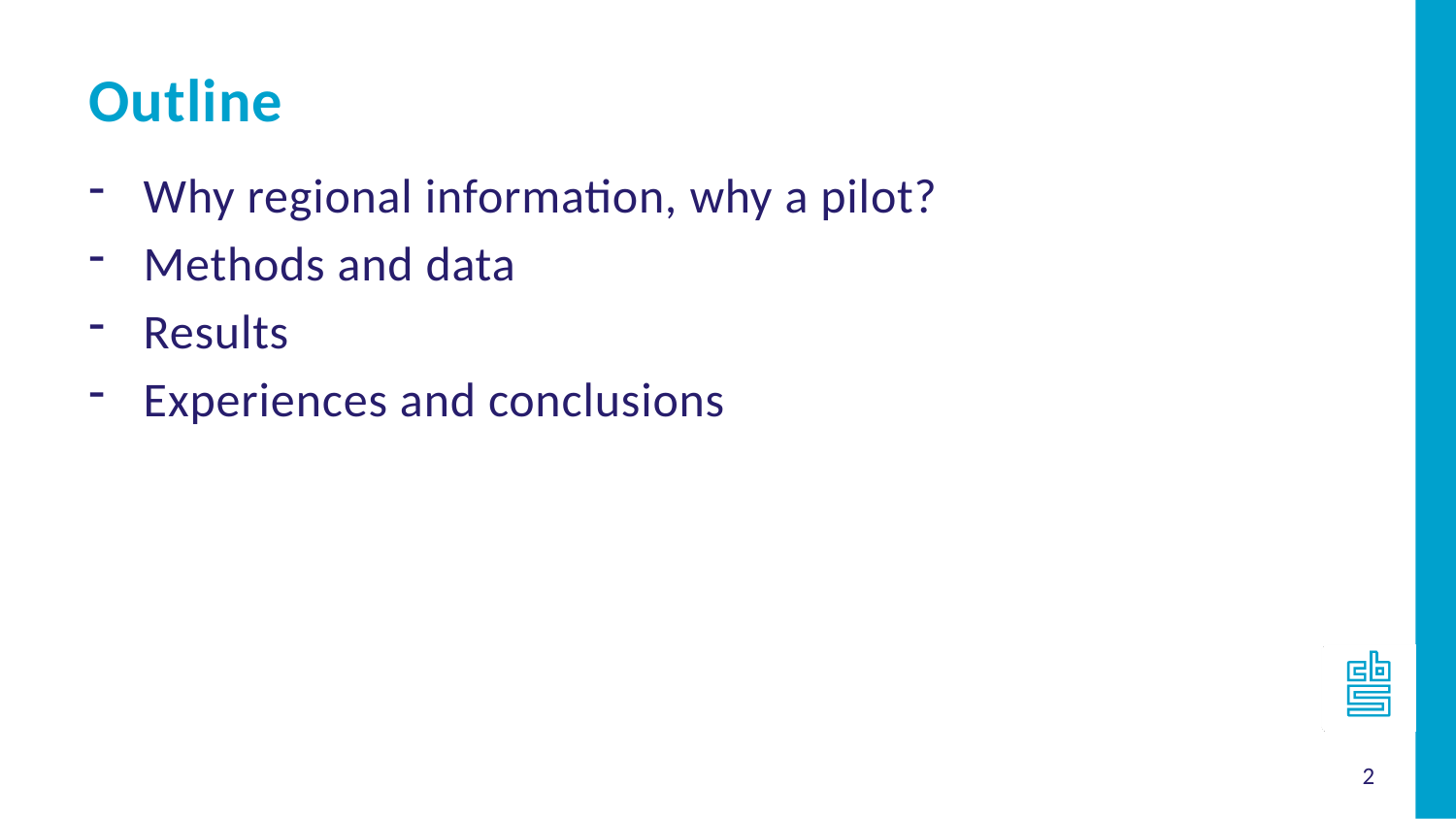

Outline
Why regional information, why a pilot?
Methods and data
Results
Experiences and conclusions

2